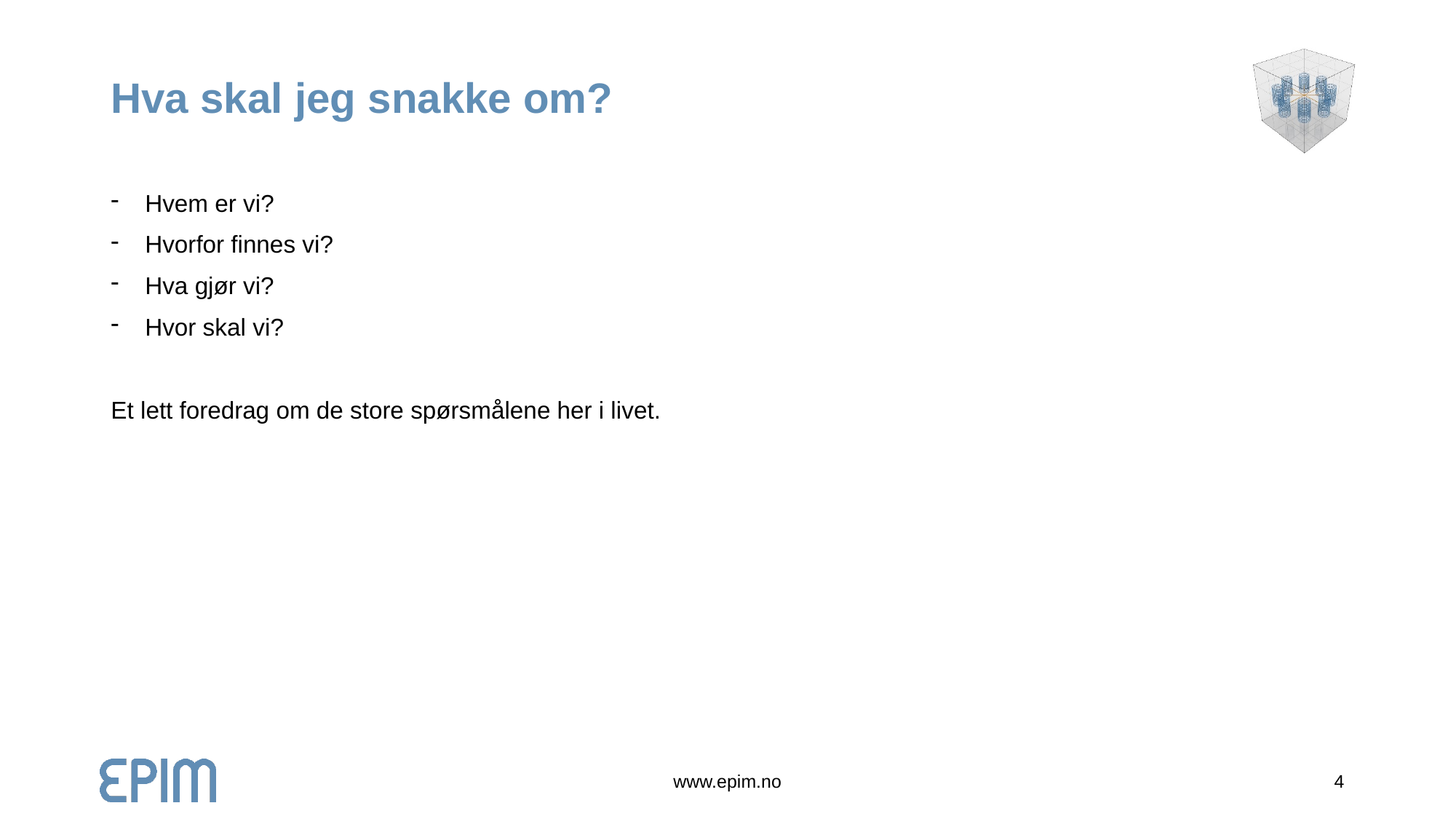

# Hva skal jeg snakke om?
Hvem er vi?
Hvorfor finnes vi?
Hva gjør vi?
Hvor skal vi?

Et lett foredrag om de store spørsmålene her i livet.
www.epim.no
4